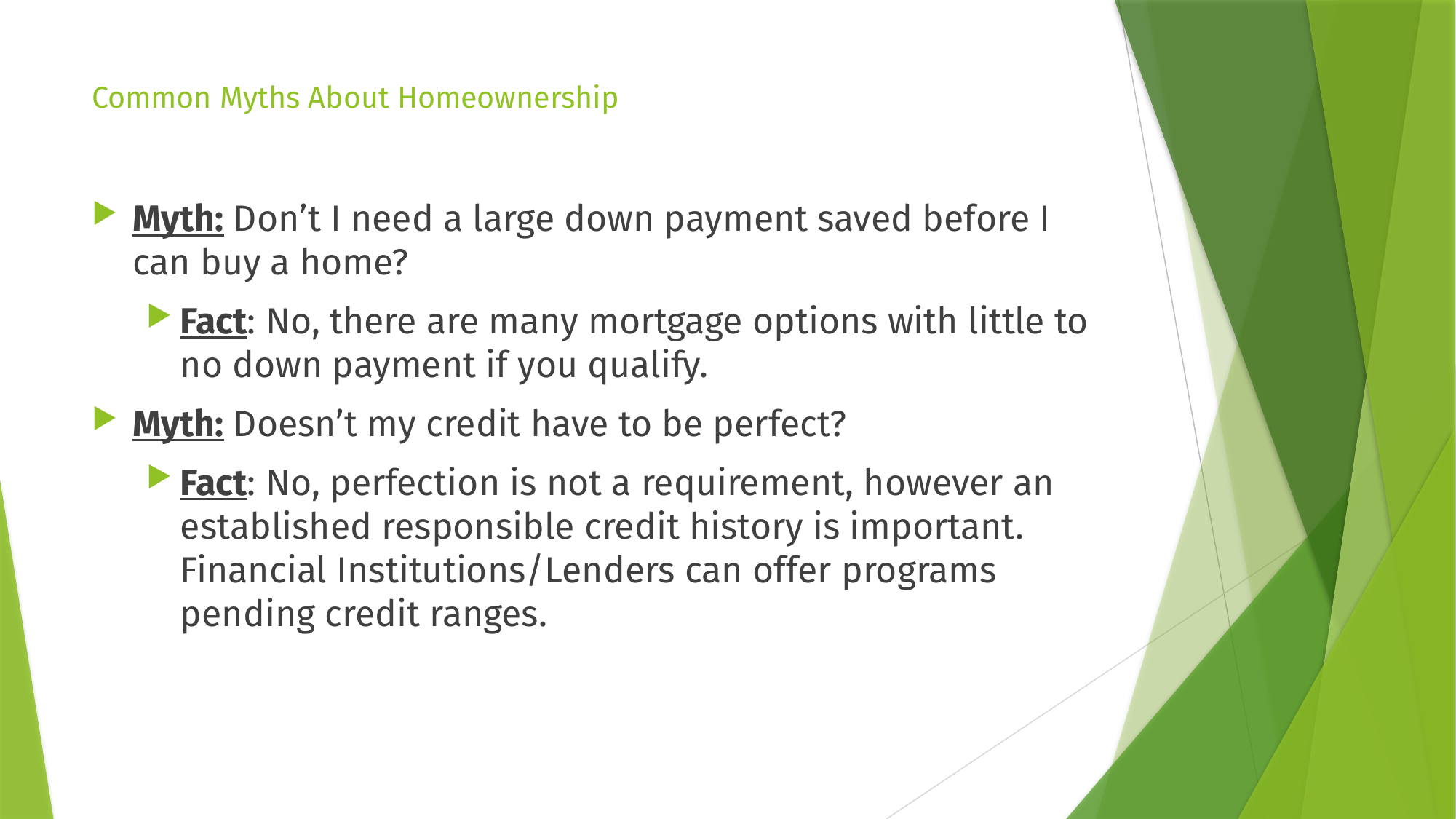

# Common Myths About Homeownership
Myth: Don’t I need a large down payment saved before I can buy a home?
Fact: No, there are many mortgage options with little to no down payment if you qualify.
Myth: Doesn’t my credit have to be perfect?
Fact: No, perfection is not a requirement, however an established responsible credit history is important. Financial Institutions/Lenders can offer programs pending credit ranges.